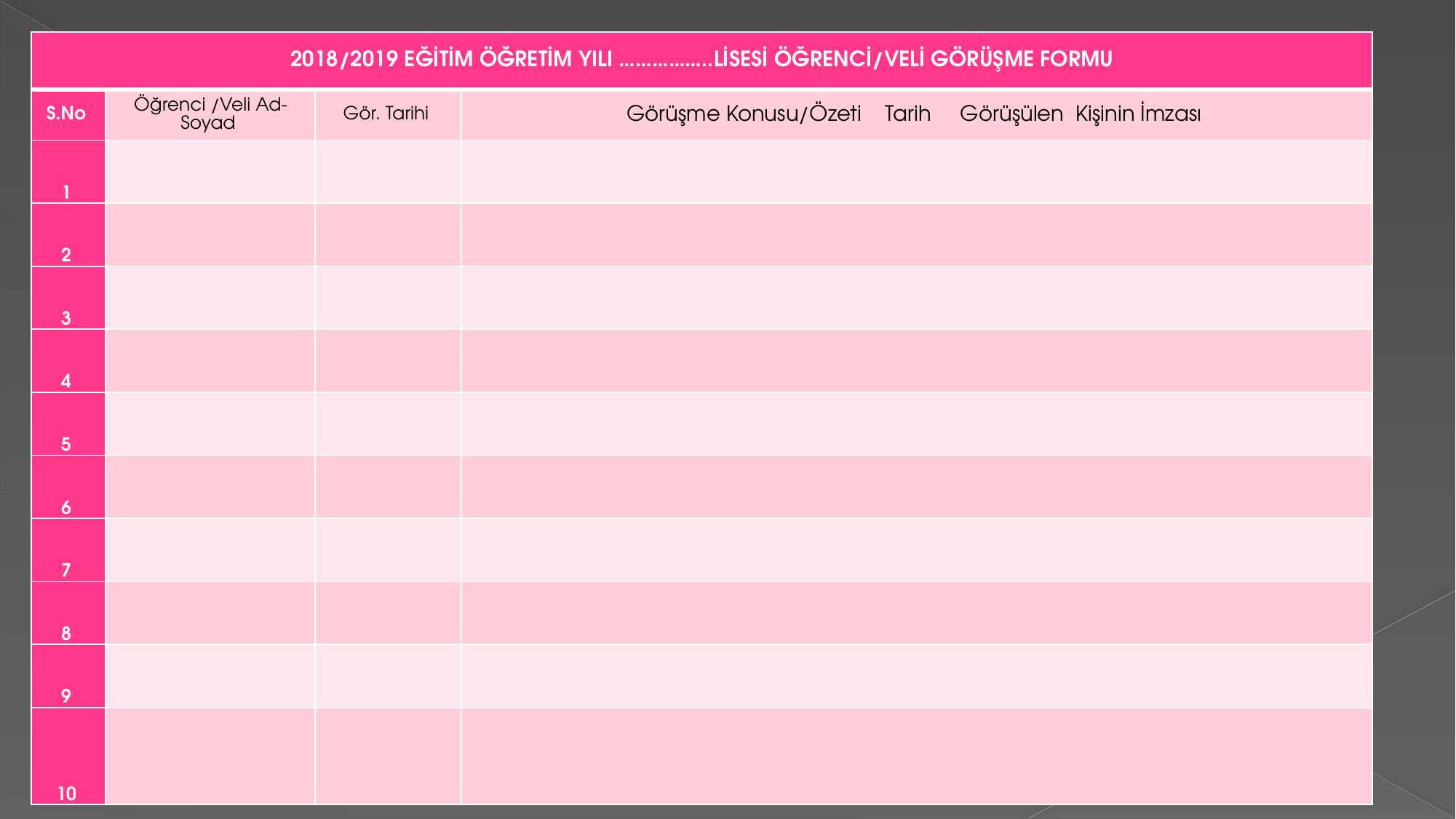

#
| 2018/2019 EĞİTİM ÖĞRETİM YILI ……………..LİSESİ ÖĞRENCİ/VELİ GÖRÜŞME FORMU |  |  |  |
| --- | --- | --- | --- |
| S.No | Öğrenci /Veli Ad-Soyad | Gör. Tarihi | Görüşme Konusu/Özeti Tarih Görüşülen Kişinin İmzası |
| 1 |  |  |  |
| 2 |  |  |  |
| 3 |  |  |  |
| 4 |  |  |  |
| 5 |  |  |  |
| 6 |  |  |  |
| 7 |  |  |  |
| 8 |  |  |  |
| 9 |  |  |  |
| 10 |  |  |  |